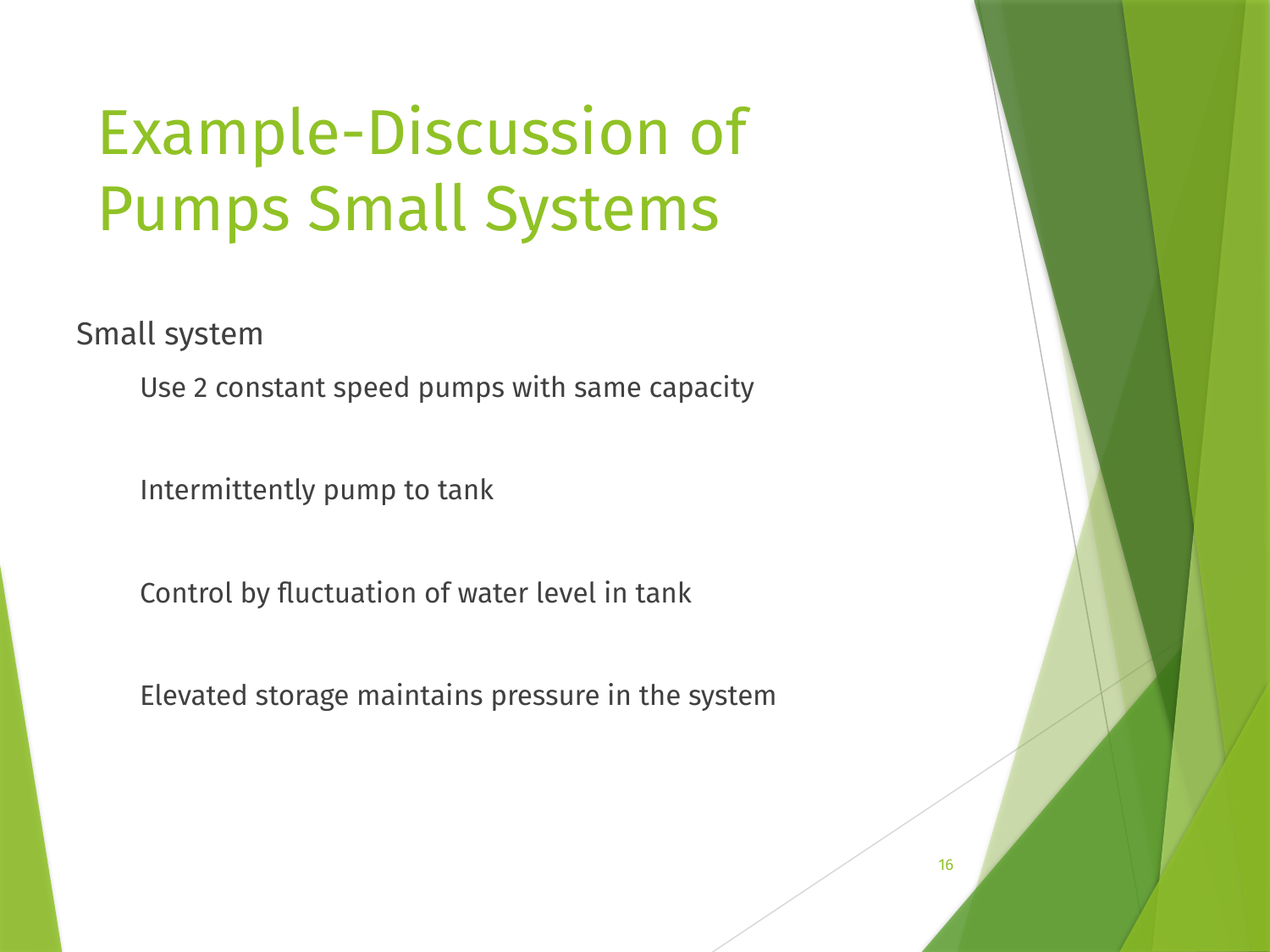

# Example-Discussion of Pumps Small Systems
Small system
Use 2 constant speed pumps with same capacity

Intermittently pump to tank

Control by fluctuation of water level in tank

Elevated storage maintains pressure in the system
16